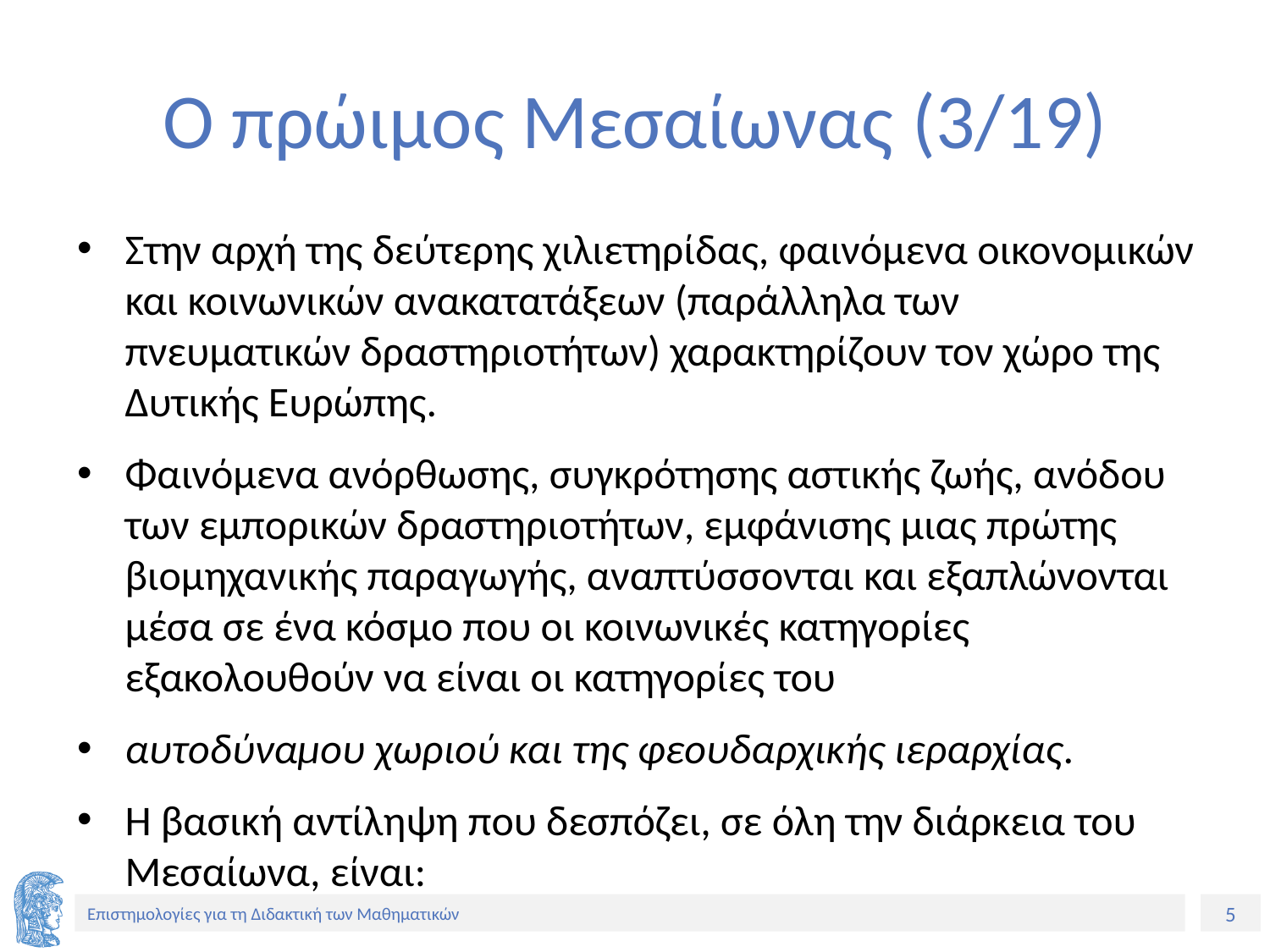

# Ο πρώιμος Μεσαίωνας (3/19)
Στην αρχή της δεύτερης χιλιετηρίδας, φαινόμενα οικονομικών και κοινωνικών ανακατατάξεων (παράλληλα των πνευματικών δραστηριοτήτων) χαρακτηρίζουν τον χώρο της Δυτικής Ευρώπης.
Φαινόμενα ανόρθωσης, συγκρότησης αστικής ζωής, ανόδου των εμπορικών δραστηριοτήτων, εμφάνισης μιας πρώτης βιομηχανικής παραγωγής, αναπτύσσονται και εξαπλώνονται μέσα σε ένα κόσμο που οι κοινωνικές κατηγορίες εξακολουθούν να είναι οι κατηγορίες του
αυτοδύναμου χωριού και της φεουδαρχικής ιεραρχίας.
Η βασική αντίληψη που δεσπόζει, σε όλη την διάρκεια του Μεσαίωνα, είναι: